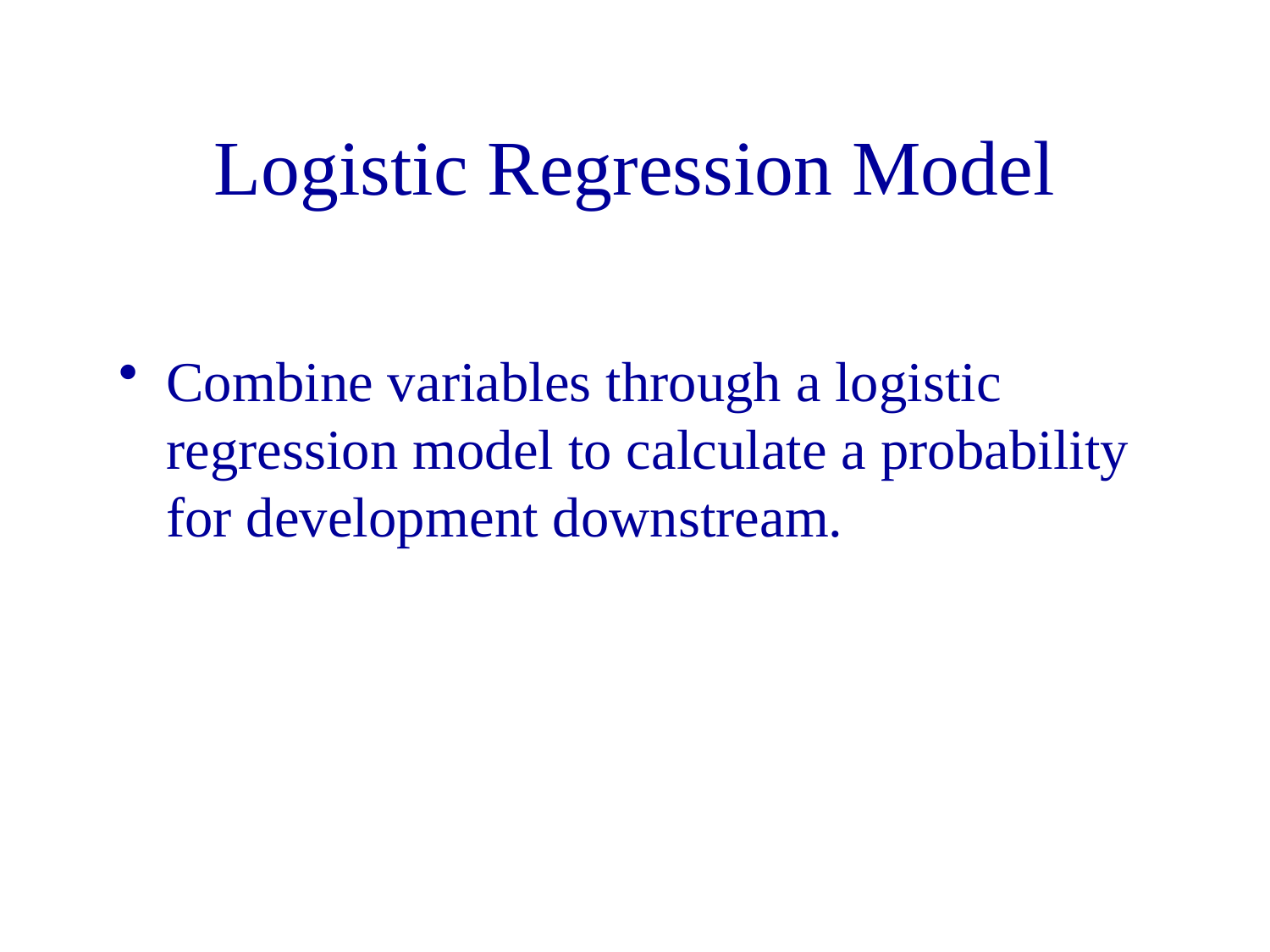

# Logistic Regression Model
Combine variables through a logistic regression model to calculate a probability for development downstream.